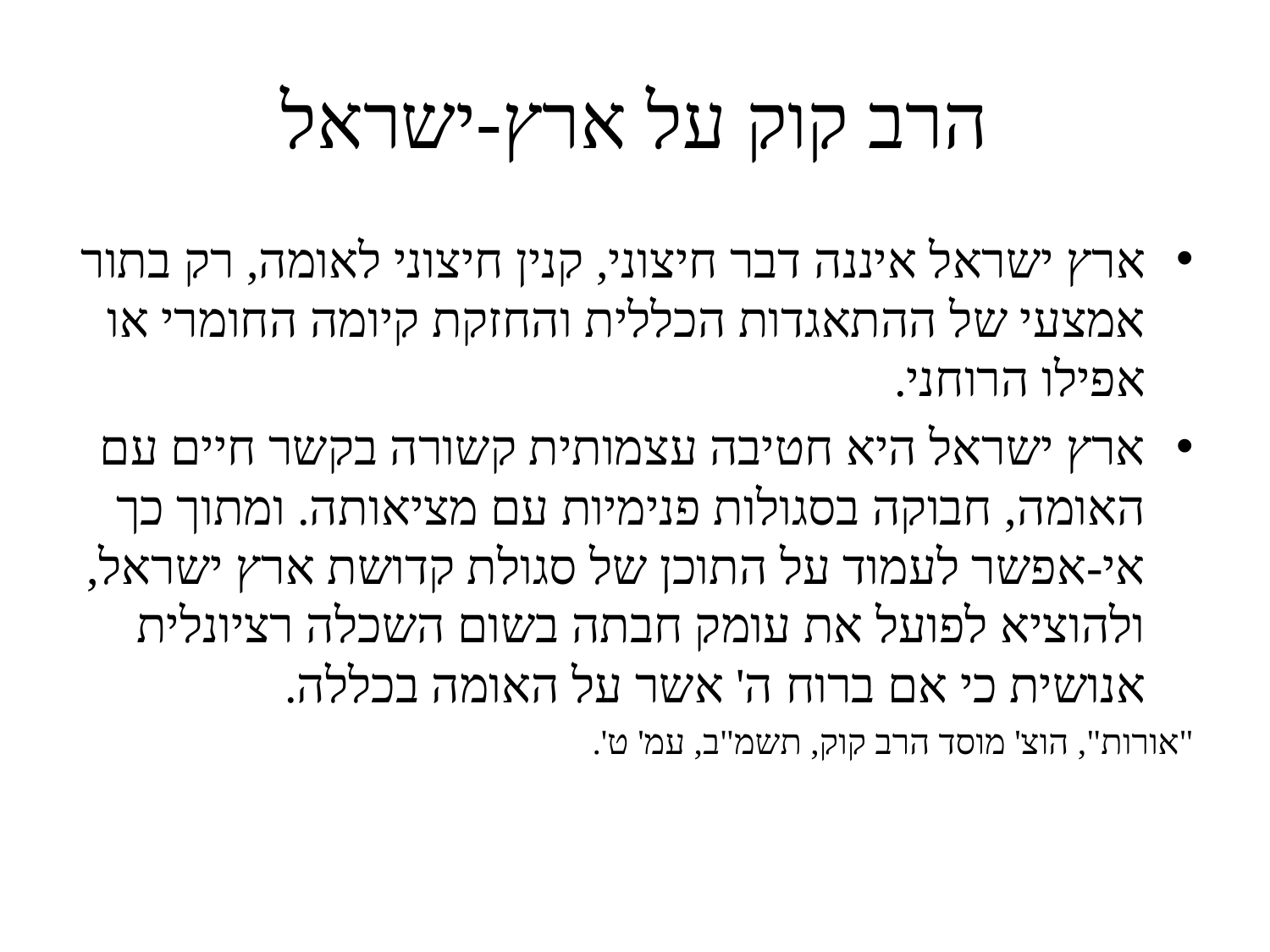

# הרב קוק על ארץ-ישראל
ארץ ישראל איננה דבר חיצוני, קנין חיצוני לאומה, רק בתור אמצעי של ההתאגדות הכללית והחזקת קיומה החומרי או אפילו הרוחני.
ארץ ישראל היא חטיבה עצמותית קשורה בקשר חיים עם האומה, חבוקה בסגולות פנימיות עם מציאותה. ומתוך כך אי-אפשר לעמוד על התוכן של סגולת קדושת ארץ ישראל, ולהוציא לפועל את עומק חבתה בשום השכלה רציונלית אנושית כי אם ברוח ה' אשר על האומה בכללה.
"אורות", הוצ' מוסד הרב קוק, תשמ"ב, עמ' ט'.